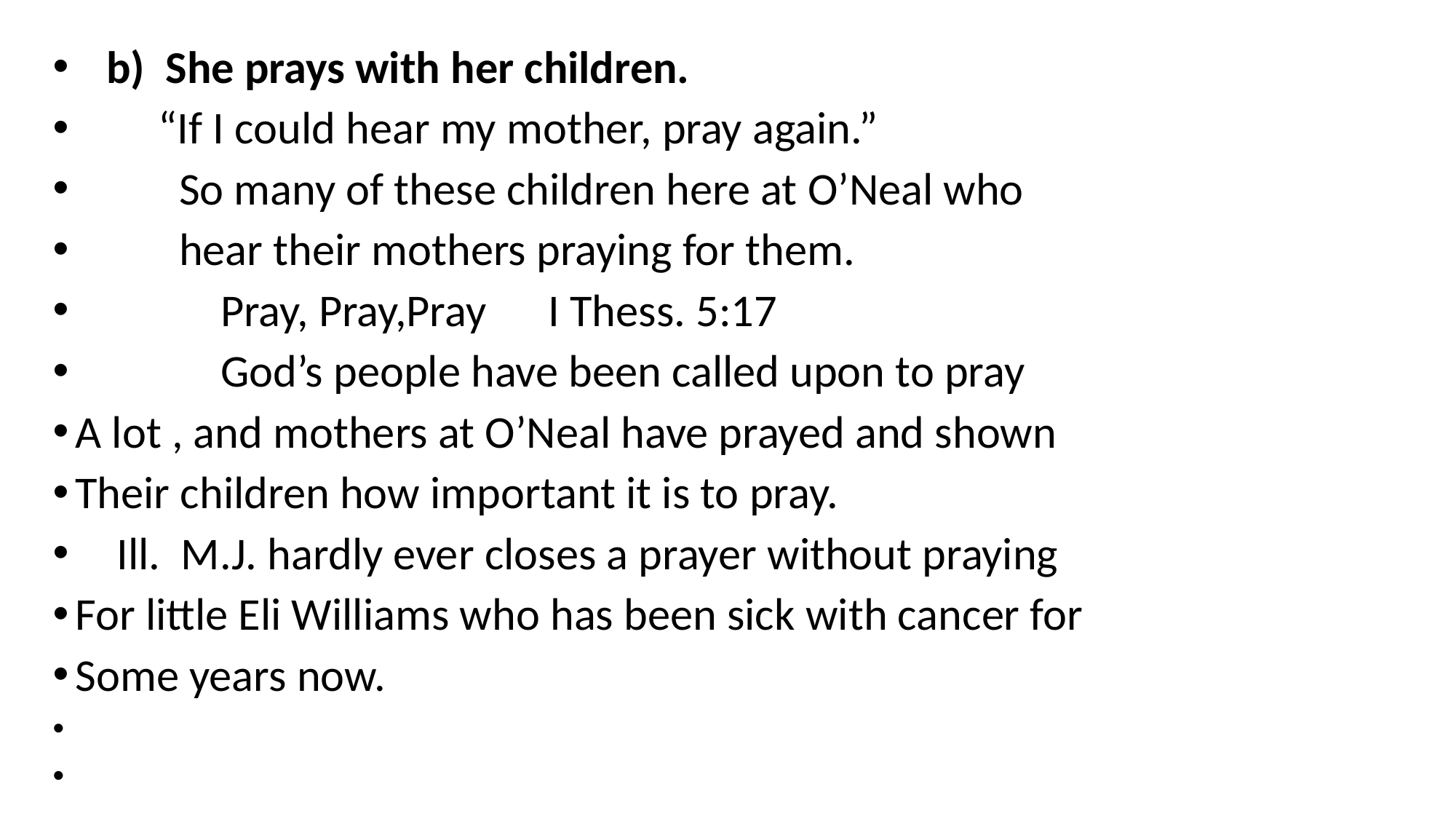

b)  She prays with her children.
        “If I could hear my mother, pray again.”
          So many of these children here at O’Neal who
          hear their mothers praying for them.
              Pray, Pray,Pray      I Thess. 5:17
              God’s people have been called upon to pray
A lot , and mothers at O’Neal have prayed and shown
Their children how important it is to pray.
    Ill.  M.J. hardly ever closes a prayer without praying
For little Eli Williams who has been sick with cancer for
Some years now.